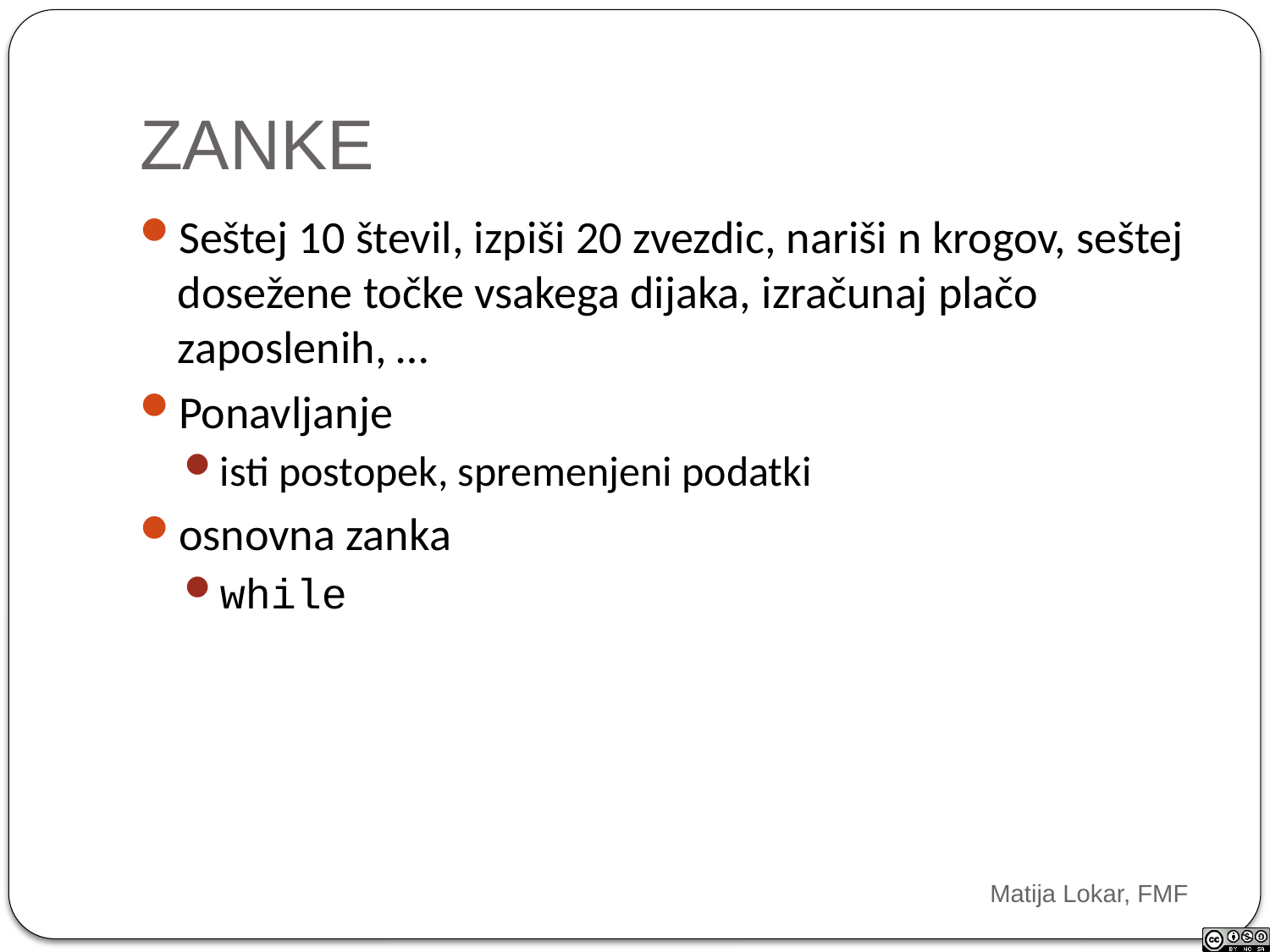

# ZANKE
Seštej 10 števil, izpiši 20 zvezdic, nariši n krogov, seštej dosežene točke vsakega dijaka, izračunaj plačo zaposlenih, …
Ponavljanje
isti postopek, spremenjeni podatki
osnovna zanka
while

Matija Lokar, FMF